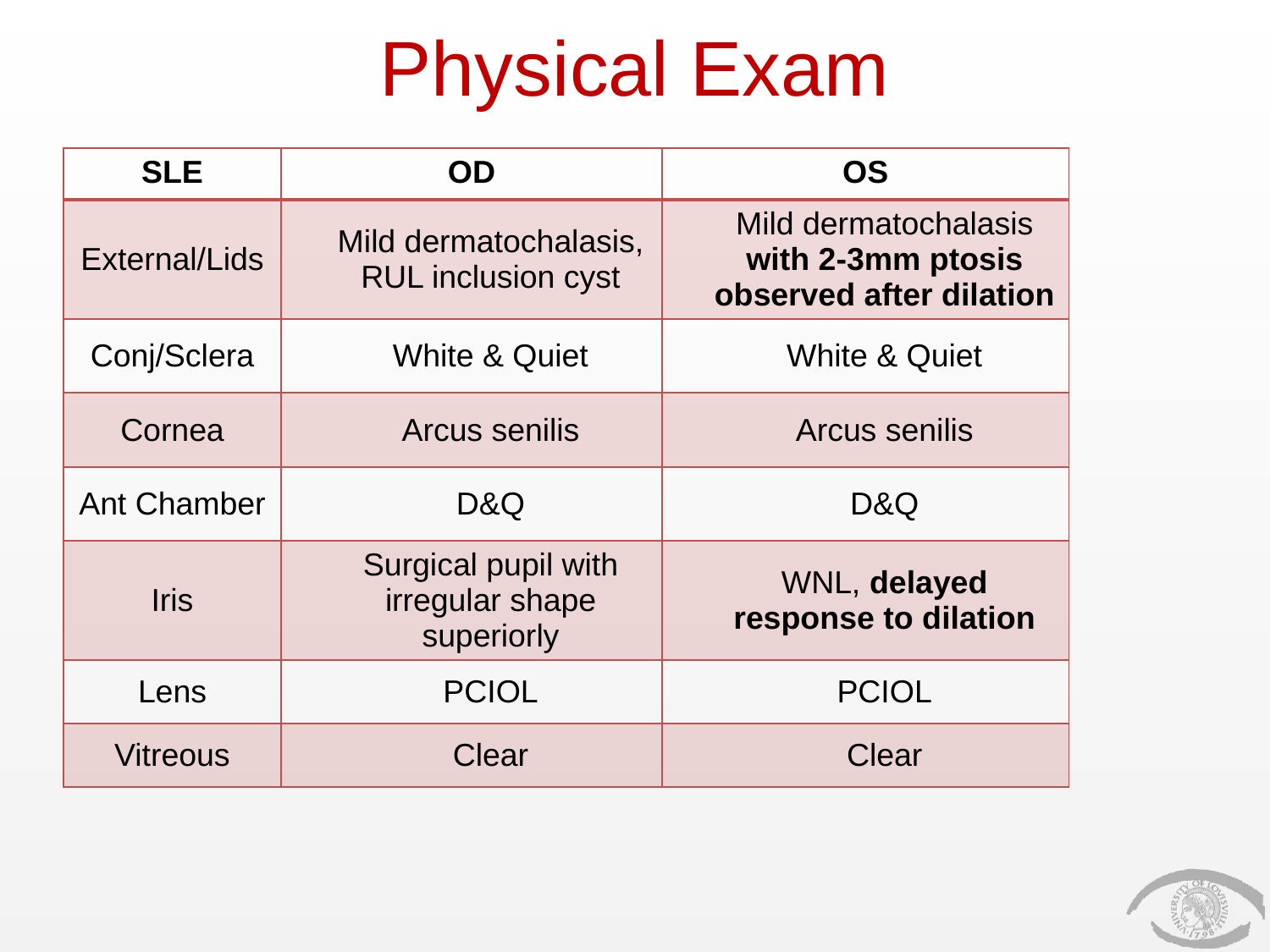

# Physical Exam
| SLE | OD | OS |
| --- | --- | --- |
| External/Lids | Mild dermatochalasis, RUL inclusion cyst | Mild dermatochalasis with 2-3mm ptosis observed after dilation |
| Conj/Sclera | White & Quiet | White & Quiet |
| Cornea | Arcus senilis | Arcus senilis |
| Ant Chamber | D&Q | D&Q |
| Iris | Surgical pupil with irregular shape superiorly | WNL, delayed response to dilation |
| Lens | PCIOL | PCIOL |
| Vitreous | Clear | Clear |